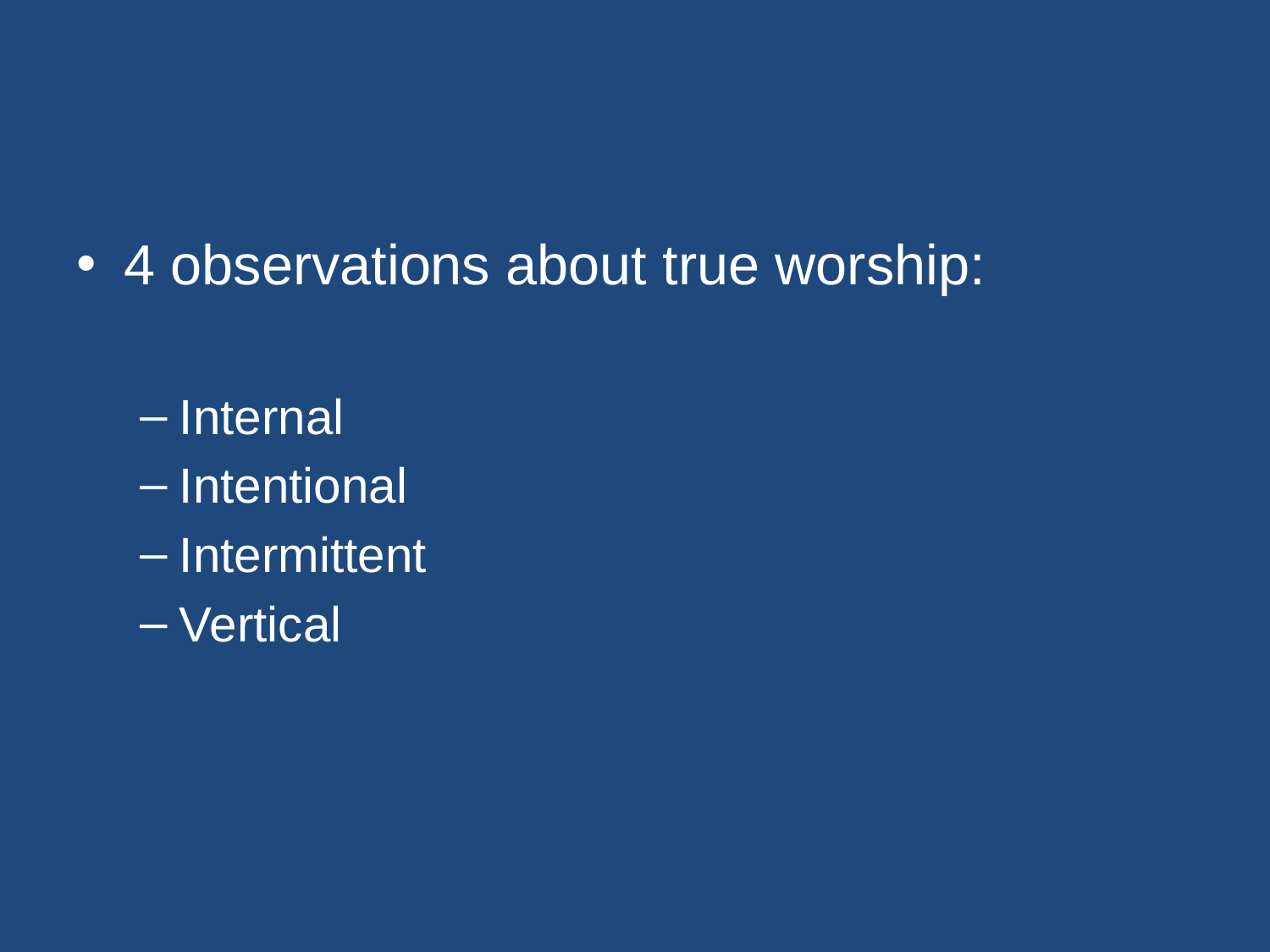

#
4 observations about true worship:

Internal
Intentional
Intermittent
Vertical